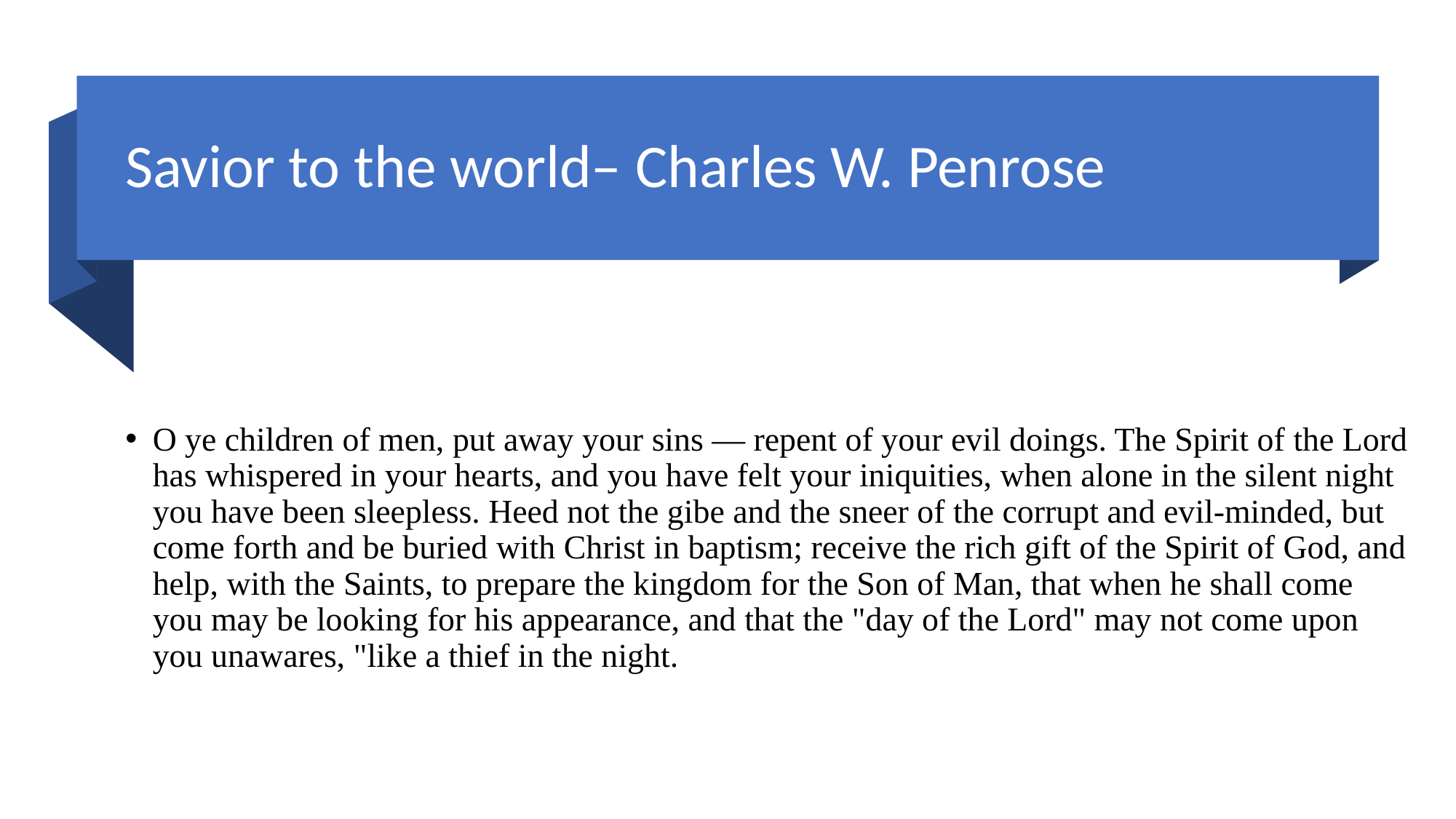

# Savior to the world– Charles W. Penrose

O ye children of men, put away your sins — repent of your evil doings. The Spirit of the Lord has whispered in your hearts, and you have felt your iniquities, when alone in the silent night you have been sleepless. Heed not the gibe and the sneer of the corrupt and evil-minded, but come forth and be buried with Christ in baptism; receive the rich gift of the Spirit of God, and help, with the Saints, to prepare the kingdom for the Son of Man, that when he shall come you may be looking for his appearance, and that the "day of the Lord" may not come upon you unawares, "like a thief in the night.